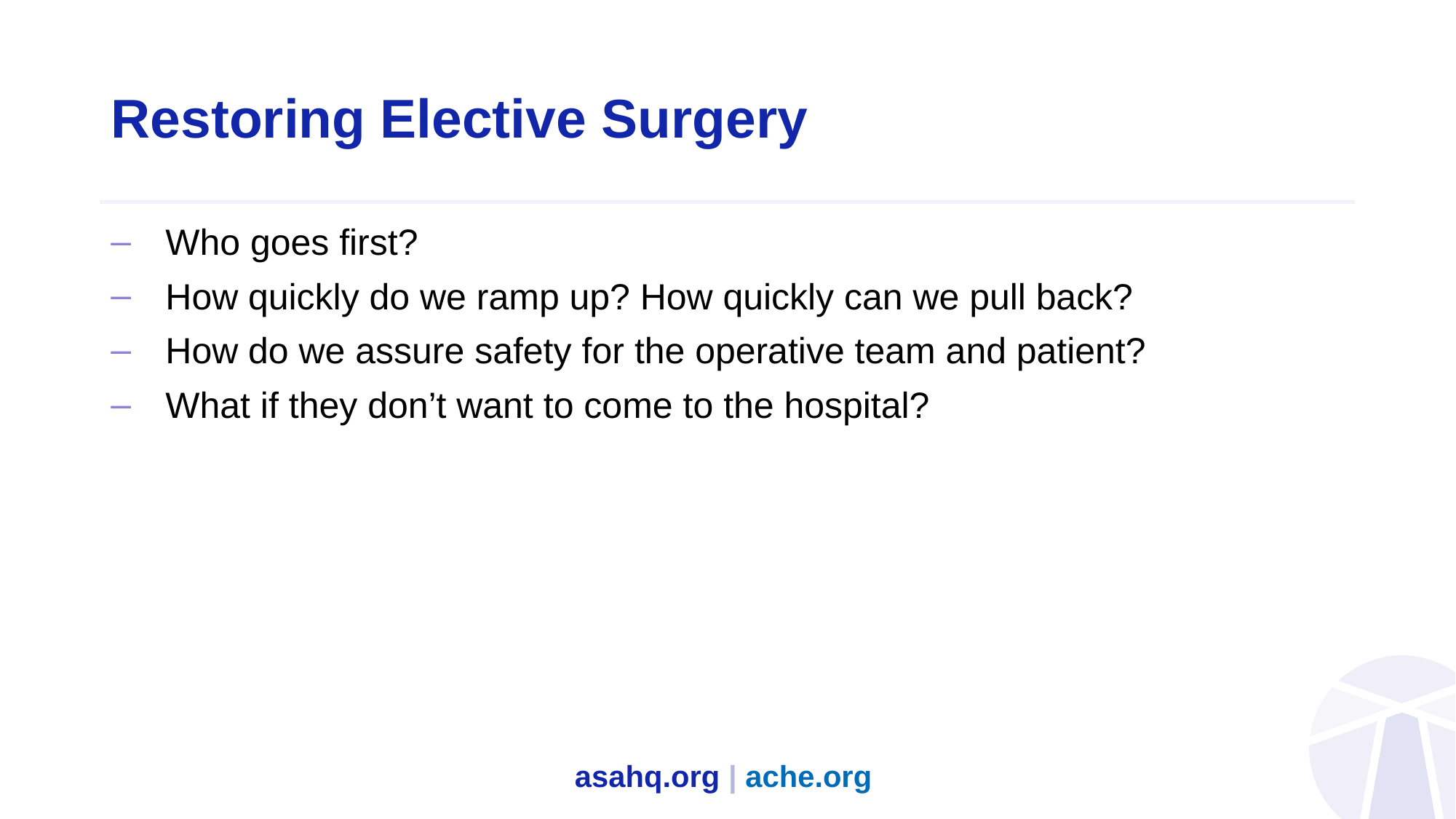

# Restoring Elective Surgery
Who goes first?
How quickly do we ramp up? How quickly can we pull back?
How do we assure safety for the operative team and patient?
What if they don’t want to come to the hospital?

asahq.org | ache.org